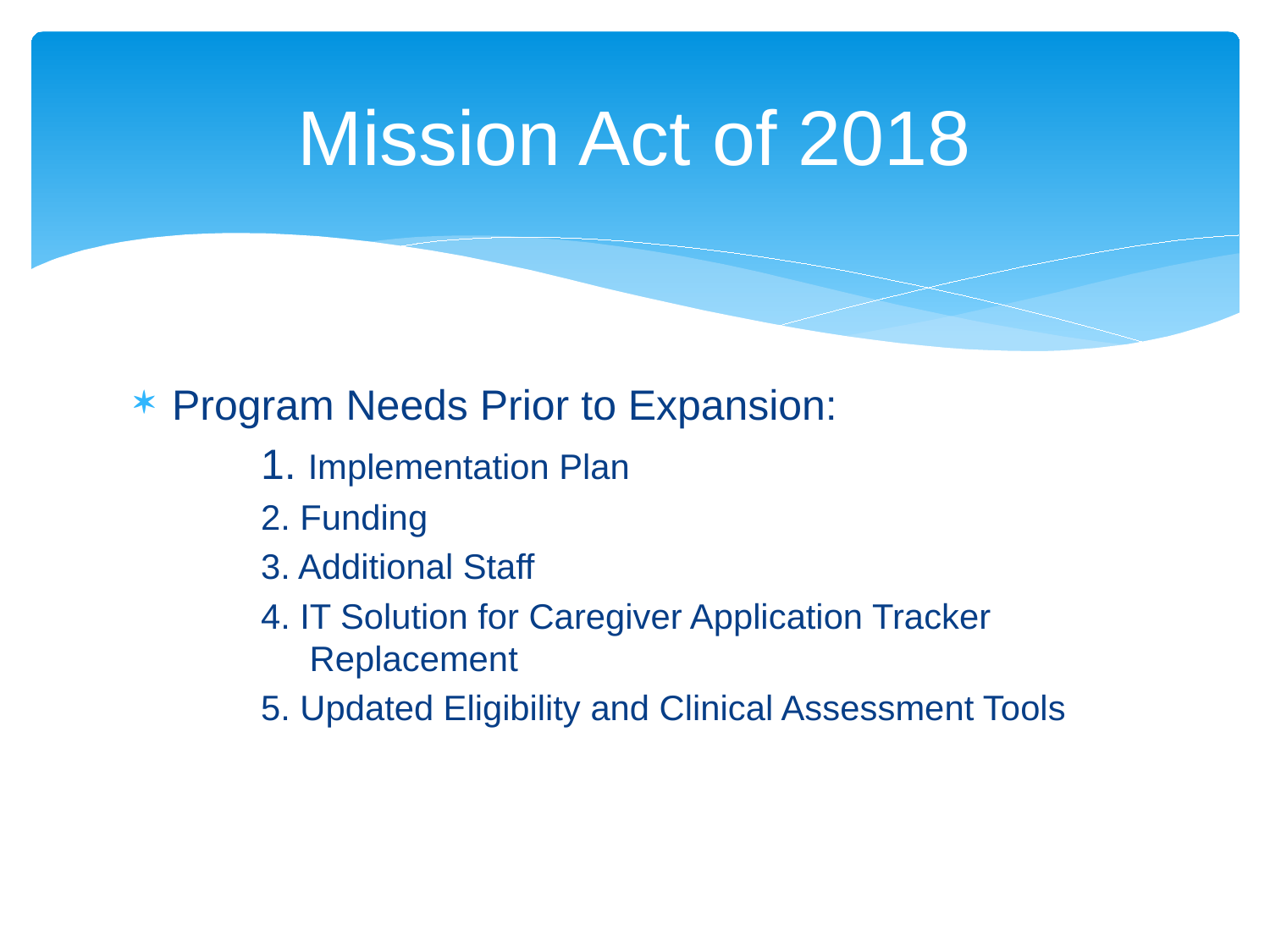

# Mission Act of 2018
Program Needs Prior to Expansion:
	1. Implementation Plan
	2. Funding
	3. Additional Staff
	4. IT Solution for Caregiver Application Tracker		     Replacement
	5. Updated Eligibility and Clinical Assessment Tools